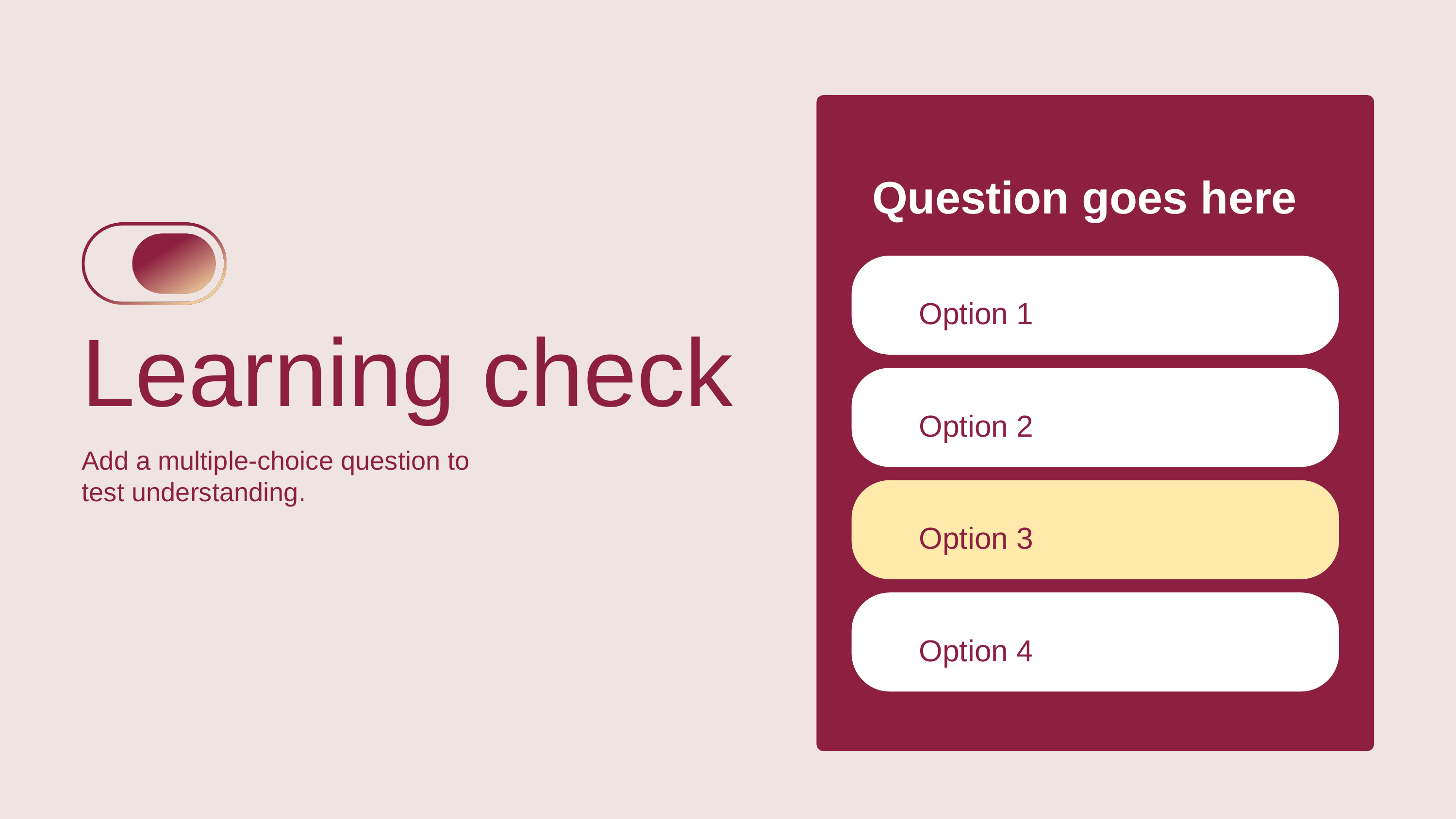

Question goes here

Option 1
Learning check

Option 2
Add a multiple-choice question to test understanding.

Option 3

Option 4